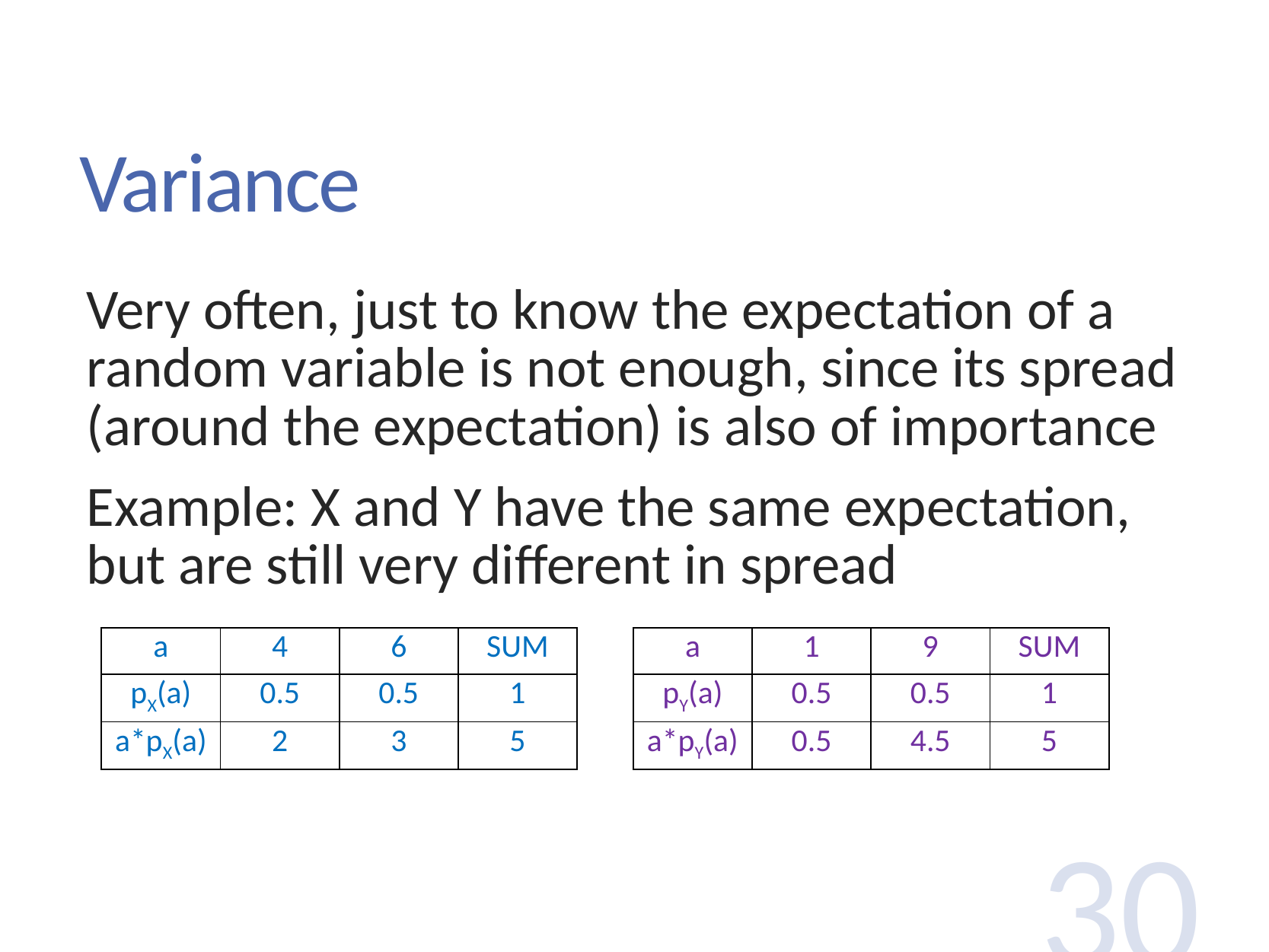

# Variance
Very often, just to know the expectation of a random variable is not enough, since its spread (around the expectation) is also of importance
Example: X and Y have the same expectation, but are still very different in spread

| a | 4 | 6 | SUM |
| --- | --- | --- | --- |
| pX(a) | 0.5 | 0.5 | 1 |
| a\*pX(a) | 2 | 3 | 5 |
| a | 1 | 9 | SUM |
| --- | --- | --- | --- |
| pY(a) | 0.5 | 0.5 | 1 |
| a\*pY(a) | 0.5 | 4.5 | 5 |
30